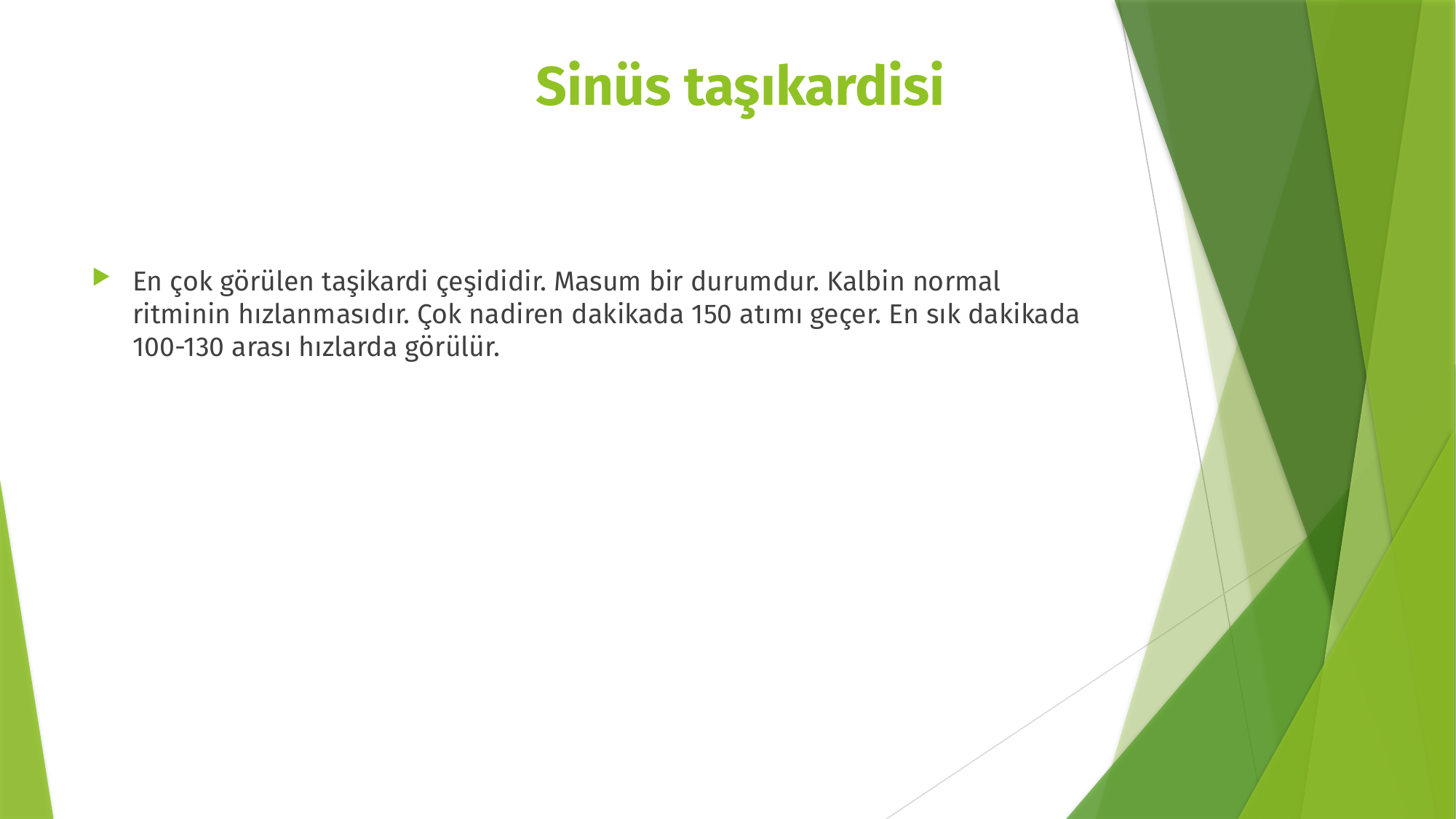

# Sinüs taşıkardisi
En çok görülen taşikardi çeşididir. Masum bir durumdur. Kalbin normal ritminin hızlanmasıdır. Çok nadiren dakikada 150 atımı geçer. En sık dakikada 100-130 arası hızlarda görülür.